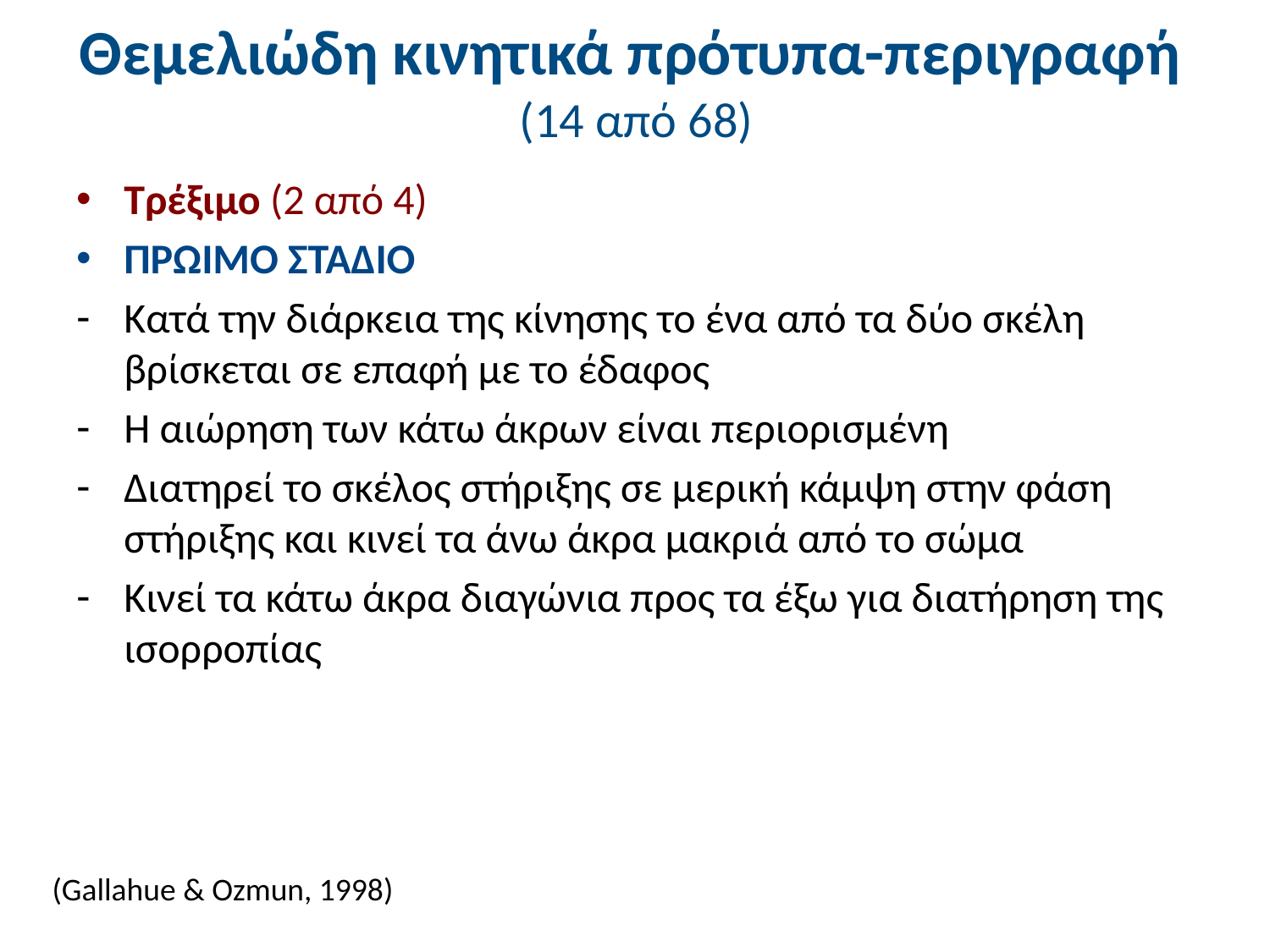

# Θεμελιώδη κινητικά πρότυπα-περιγραφή (14 από 68)
Τρέξιμο (2 από 4)
ΠΡΩΙΜΟ ΣΤΑΔΙΟ
Κατά την διάρκεια της κίνησης το ένα από τα δύο σκέλη  βρίσκεται σε επαφή με το έδαφος
Η αιώρηση των κάτω άκρων είναι περιορισμένη
Διατηρεί το σκέλος στήριξης σε μερική κάμψη στην φάση στήριξης και κινεί τα άνω άκρα μακριά από το σώμα
Κινεί τα κάτω άκρα διαγώνια προς τα έξω για διατήρηση της ισορροπίας
(Gallahue & Ozmun, 1998)